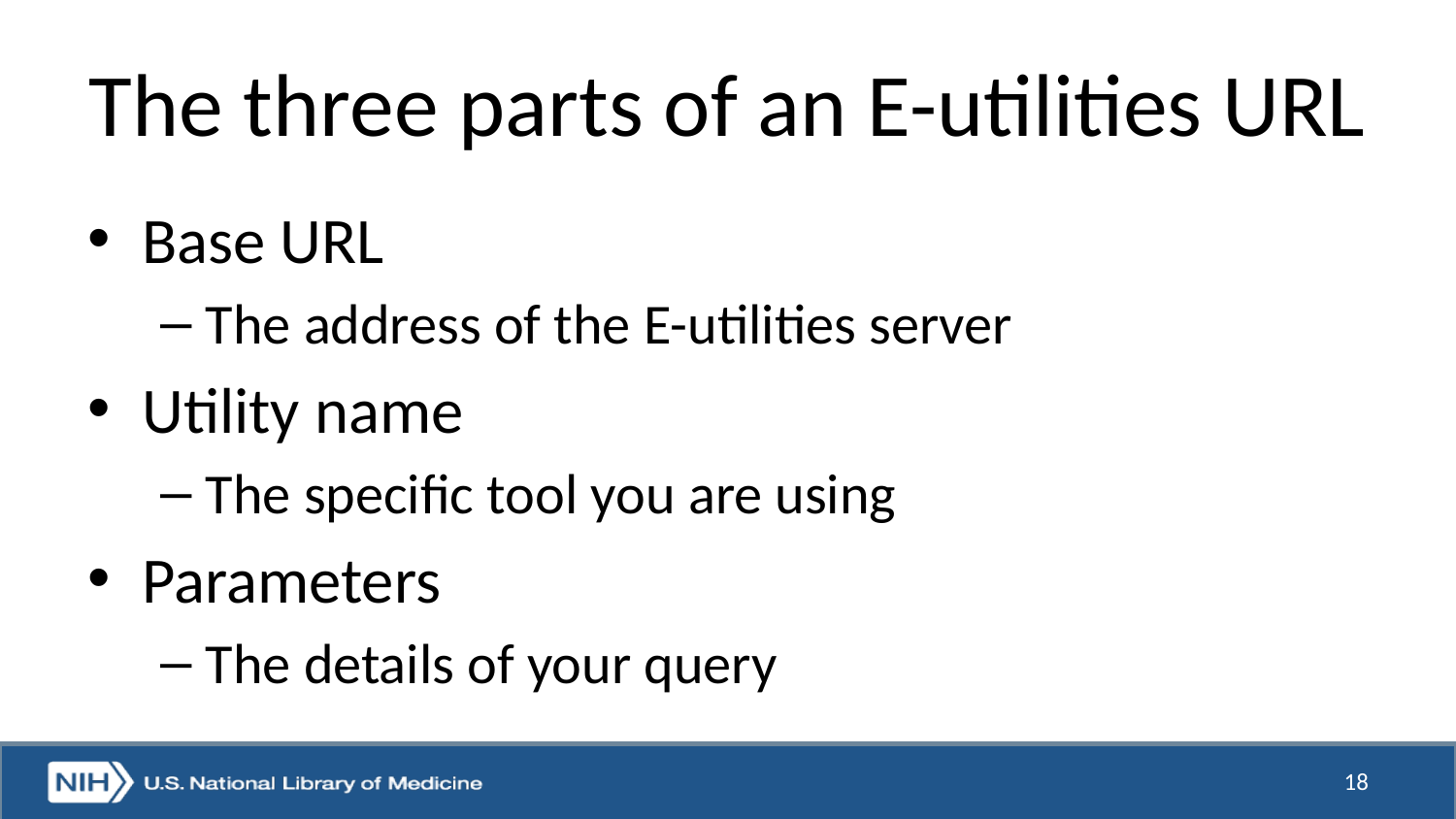

# The three parts of an E-utilities URL
Base URL
The address of the E-utilities server
Utility name
The specific tool you are using
Parameters
The details of your query
18